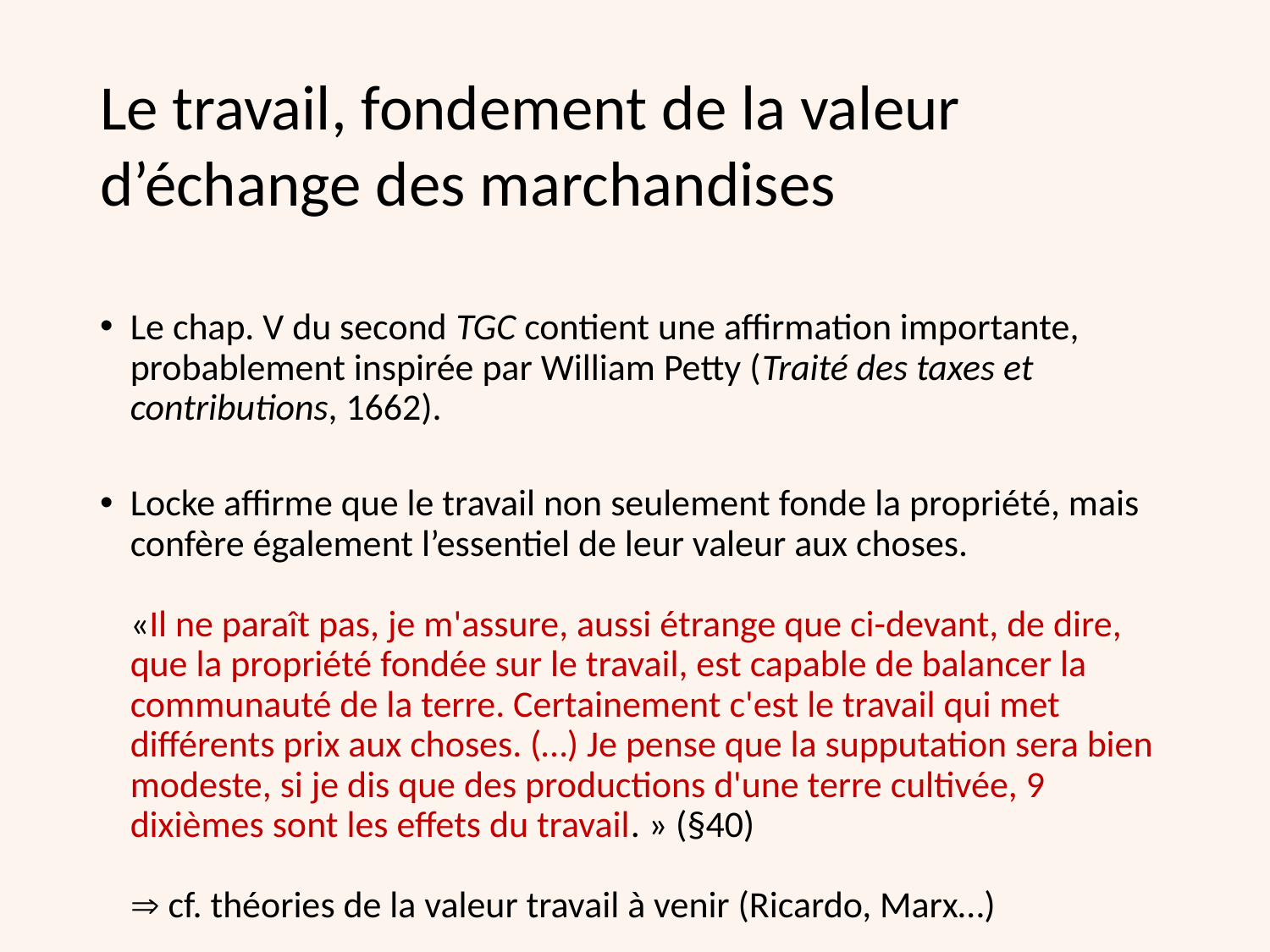

# Le travail, fondement de la valeur d’échange des marchandises

Le chap. V du second TGC contient une affirmation importante, probablement inspirée par William Petty (Traité des taxes et contributions, 1662).
Locke affirme que le travail non seulement fonde la propriété, mais confère également l’essentiel de leur valeur aux choses.
«Il ne paraît pas, je m'assure, aussi étrange que ci-devant, de dire, que la propriété fondée sur le travail, est capable de balancer la communauté de la terre. Certainement c'est le travail qui met différents prix aux choses. (…) Je pense que la supputation sera bien modeste, si je dis que des productions d'une terre cultivée, 9 dixièmes sont les effets du travail. » (§40)
⇒ cf. théories de la valeur travail à venir (Ricardo, Marx…)